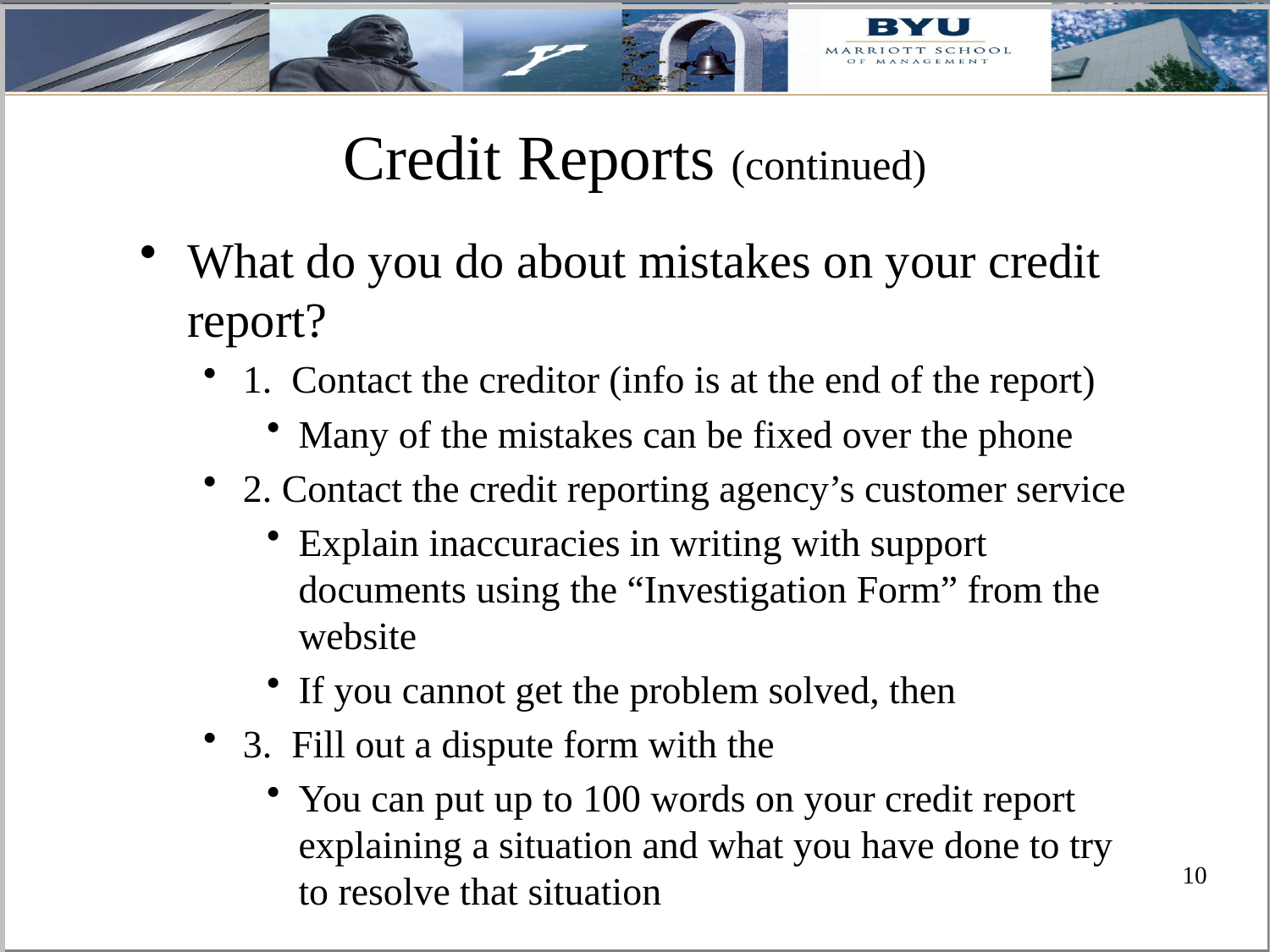

# Credit Reports (continued)
What do you do about mistakes on your credit report?
1.  Contact the creditor (info is at the end of the report)
Many of the mistakes can be fixed over the phone
2. Contact the credit reporting agency’s customer service
Explain inaccuracies in writing with support documents using the “Investigation Form” from the website
If you cannot get the problem solved, then
3.  Fill out a dispute form with the
You can put up to 100 words on your credit report explaining a situation and what you have done to try to resolve that situation